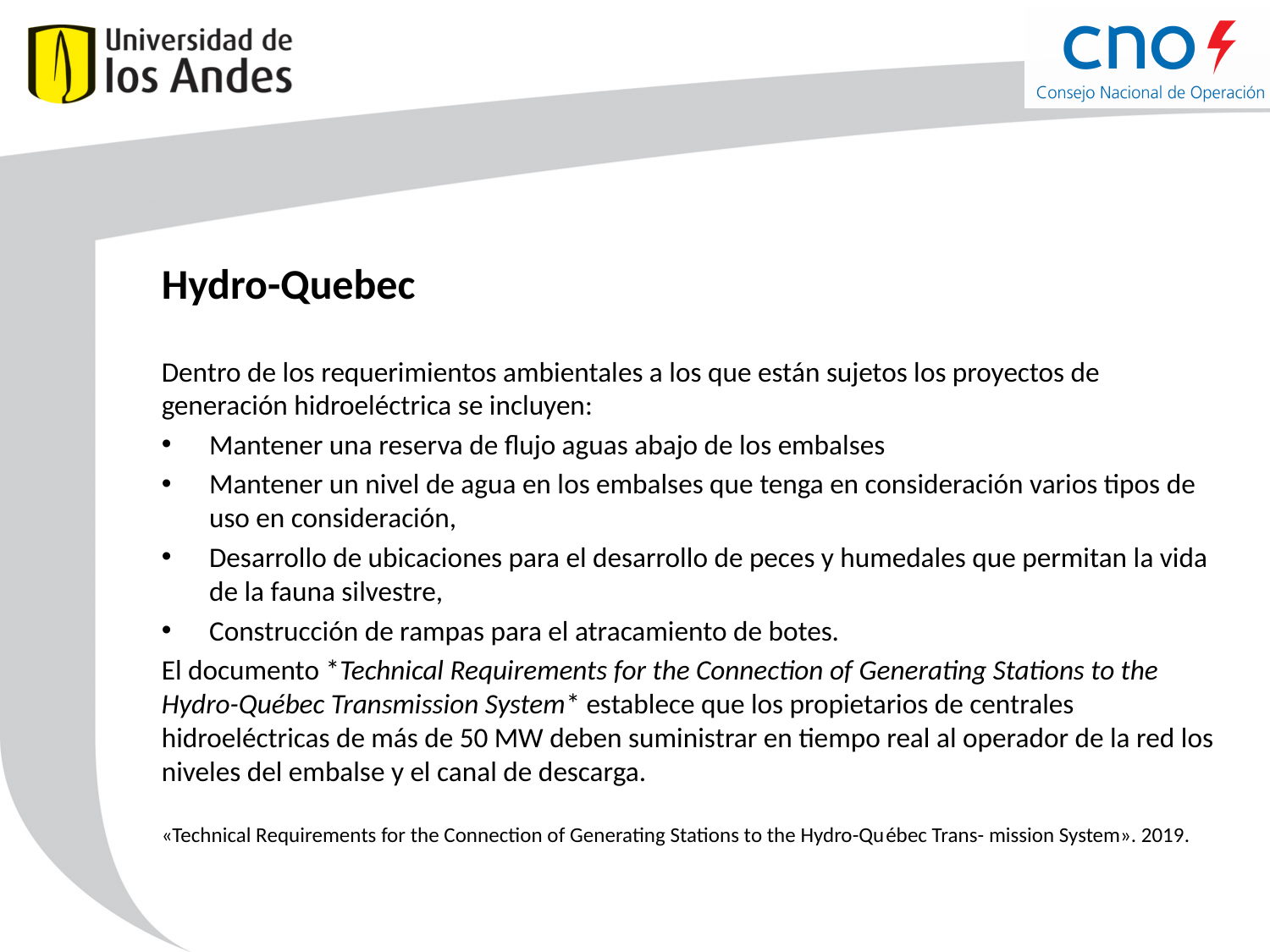

# Hydro-Quebec
Dentro de los requerimientos ambientales a los que están sujetos los proyectos de generación hidroeléctrica se incluyen:
Mantener una reserva de flujo aguas abajo de los embalses
Mantener un nivel de agua en los embalses que tenga en consideración varios tipos de uso en consideración,
Desarrollo de ubicaciones para el desarrollo de peces y humedales que permitan la vida de la fauna silvestre,
Construcción de rampas para el atracamiento de botes.
El documento *Technical Requirements for the Connection of Generating Stations to the Hydro-Québec Transmission System* establece que los propietarios de centrales hidroeléctricas de más de 50 MW deben suministrar en tiempo real al operador de la red los niveles del embalse y el canal de descarga.

«Technical Requirements for the Connection of Generating Stations to the Hydro-Québec Trans- mission System». 2019.